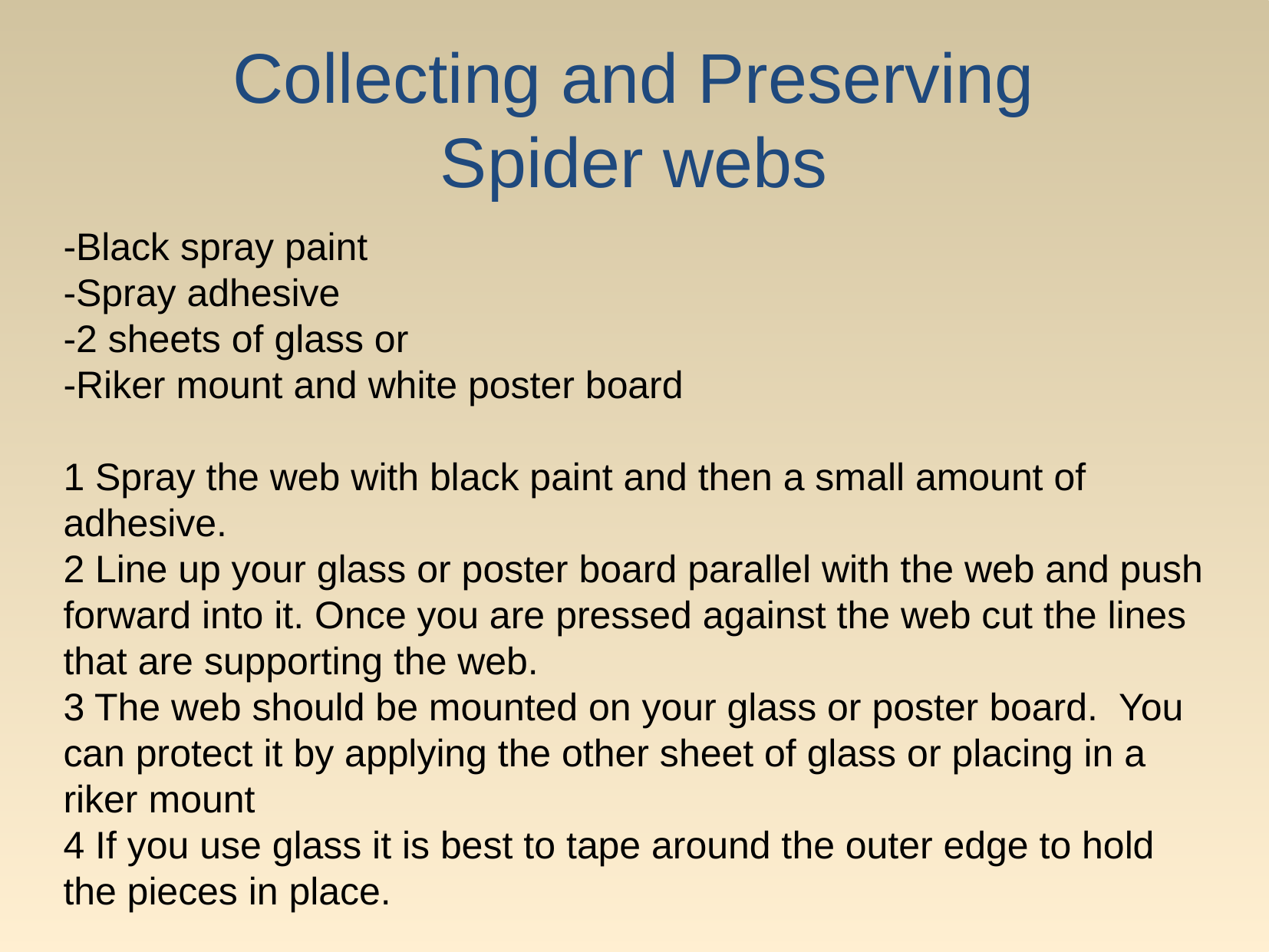

# Collecting and Preserving Spider webs
-Black spray paint
-Spray adhesive
-2 sheets of glass or
-Riker mount and white poster board

1 Spray the web with black paint and then a small amount of adhesive.
2 Line up your glass or poster board parallel with the web and push forward into it. Once you are pressed against the web cut the lines that are supporting the web.
3 The web should be mounted on your glass or poster board.  You can protect it by applying the other sheet of glass or placing in a riker mount
4 If you use glass it is best to tape around the outer edge to hold the pieces in place.